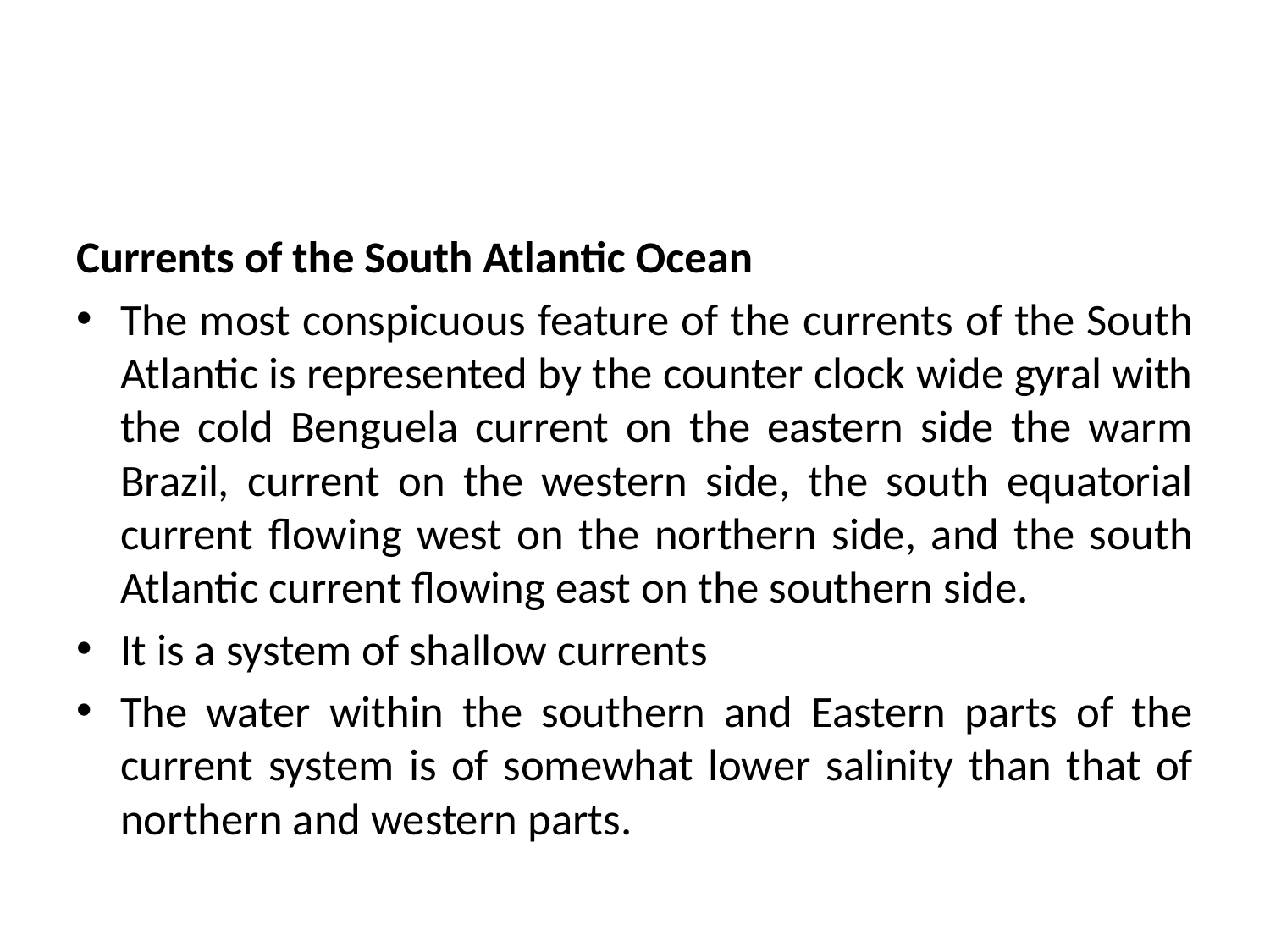

#
Currents of the South Atlantic Ocean
The most conspicuous feature of the currents of the South Atlantic is represented by the counter clock wide gyral with the cold Benguela current on the eastern side the warm Brazil, current on the western side, the south equatorial current flowing west on the northern side, and the south Atlantic current flowing east on the southern side.
It is a system of shallow currents
The water within the southern and Eastern parts of the current system is of somewhat lower salinity than that of northern and western parts.